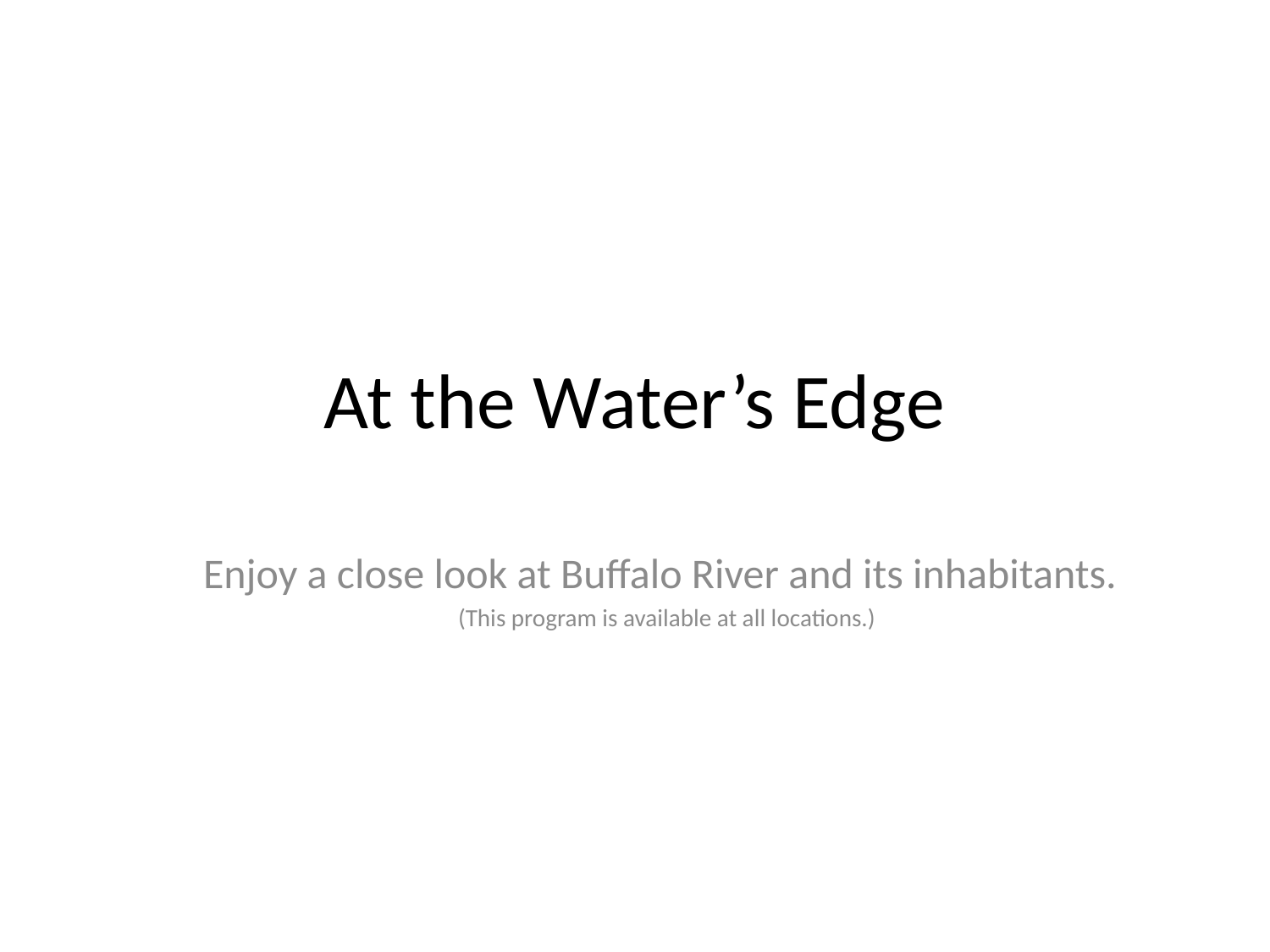

# At the Water’s Edge
Enjoy a close look at Buffalo River and its inhabitants.
(This program is available at all locations.)